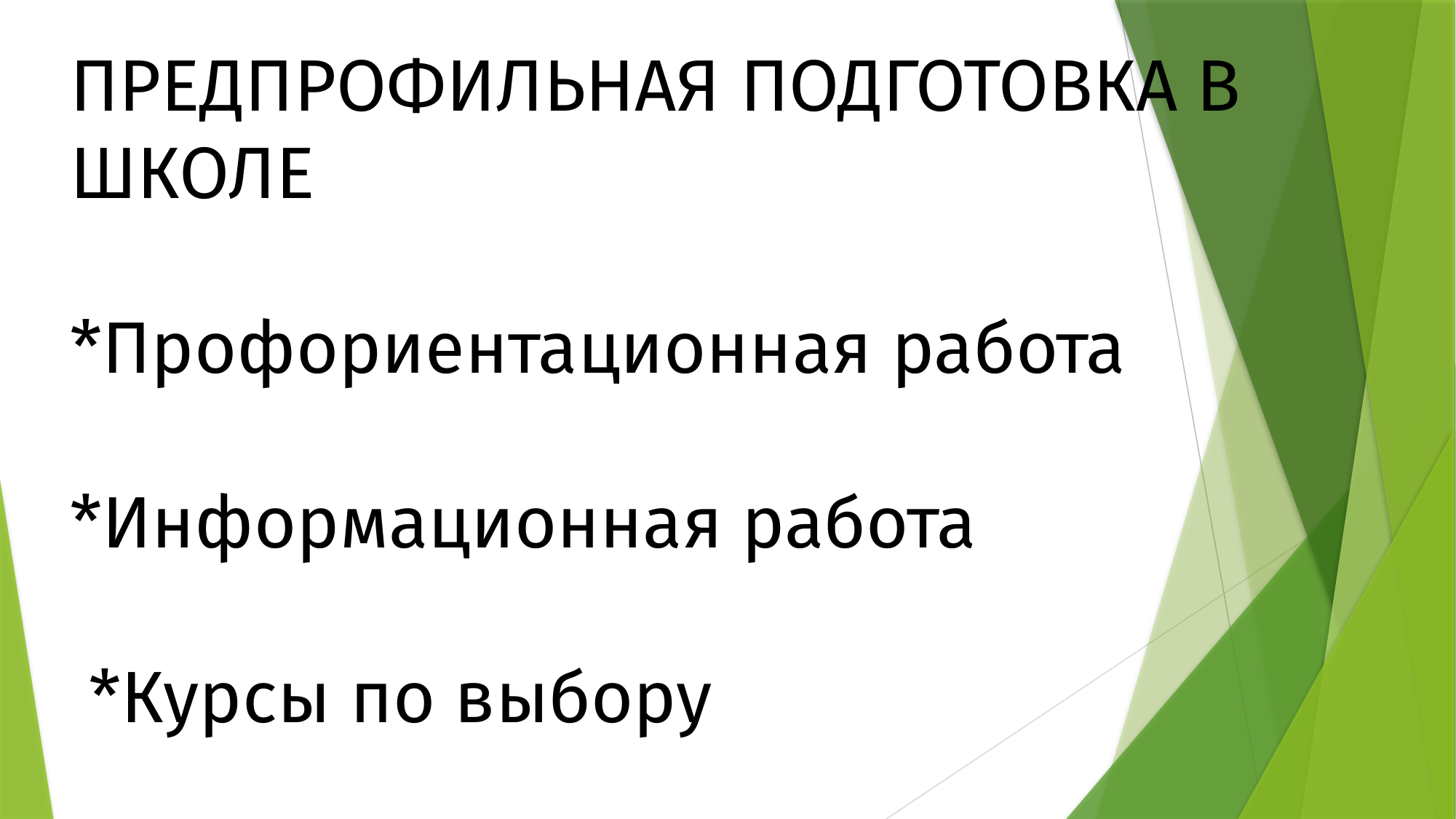

ПРЕДПРОФИЛЬНАЯ ПОДГОТОВКА В ШКОЛЕ

*Профориентационная работа

*Информационная работа

 *Курсы по выбору